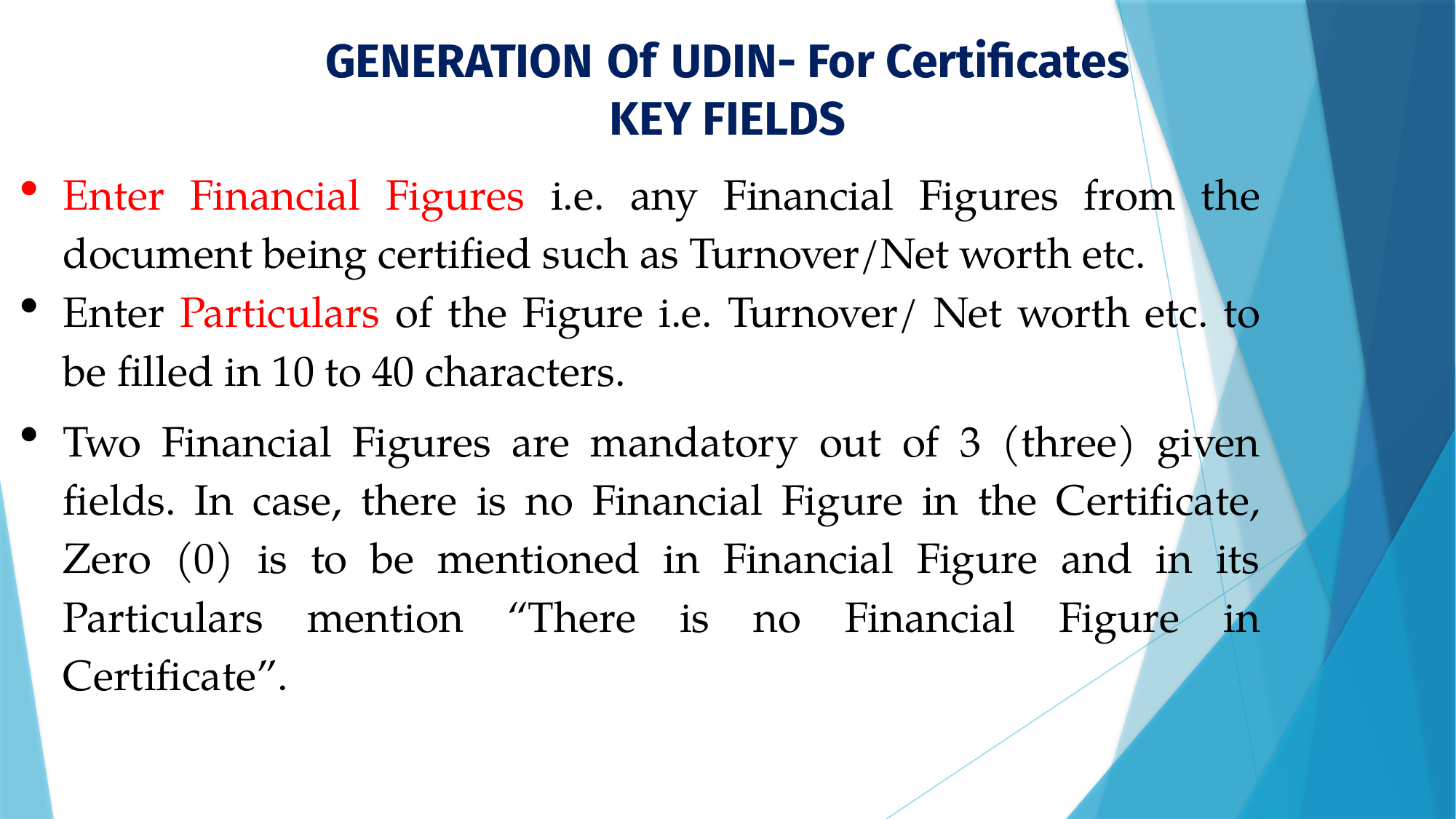

GENERATION Of UDIN- For Certificates
KEY FIELDS
Enter Financial Figures i.e. any Financial Figures from the document being certified such as Turnover/Net worth etc.
Enter Particulars of the Figure i.e. Turnover/ Net worth etc. to be filled in 10 to 40 characters.
Two Financial Figures are mandatory out of 3 (three) given fields. In case, there is no Financial Figure in the Certificate, Zero (0) is to be mentioned in Financial Figure and in its Particulars mention “There is no Financial Figure in Certificate”.